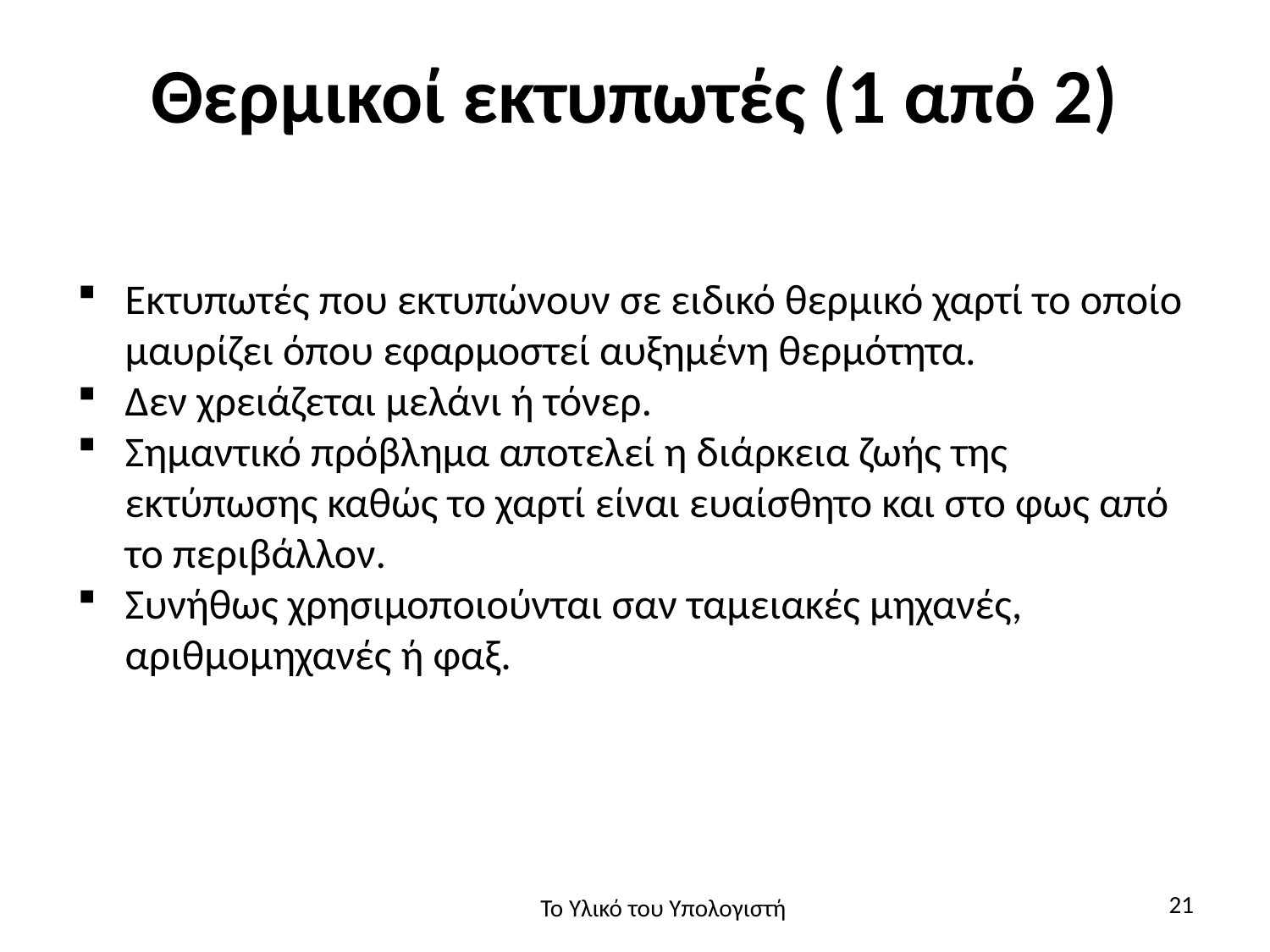

# Θερμικοί εκτυπωτές (1 από 2)
Εκτυπωτές που εκτυπώνουν σε ειδικό θερμικό χαρτί το οποίο μαυρίζει όπου εφαρμοστεί αυξημένη θερμότητα.
Δεν χρειάζεται μελάνι ή τόνερ.
Σημαντικό πρόβλημα αποτελεί η διάρκεια ζωής της εκτύπωσης καθώς το χαρτί είναι ευαίσθητο και στο φως από το περιβάλλον.
Συνήθως χρησιμοποιούνται σαν ταμειακές μηχανές, αριθμομηχανές ή φαξ.
21
Το Υλικό του Υπολογιστή